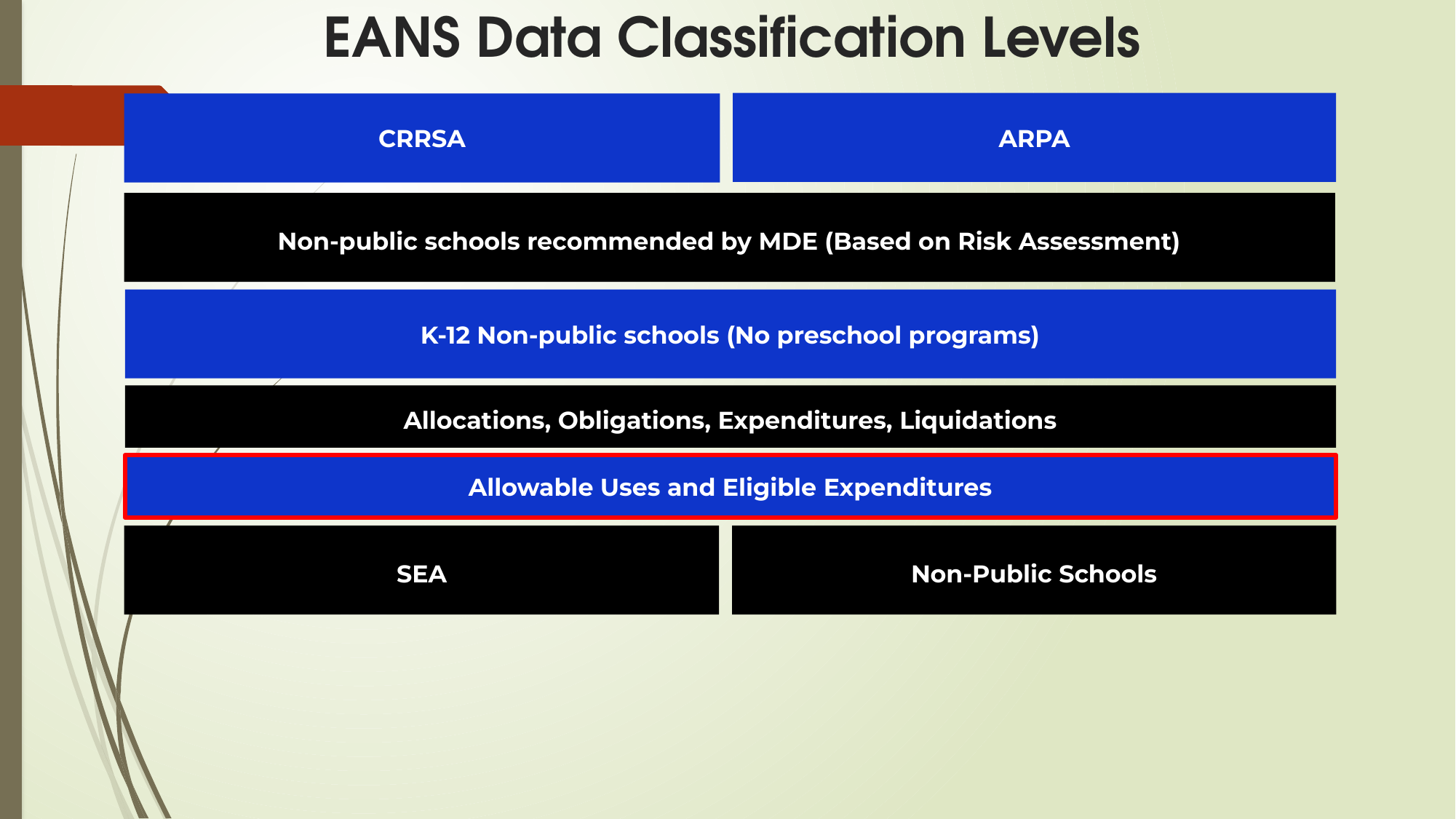

# EANS Data Classification Levels
ARPA
CRRSA
Non-public schools recommended by MDE (Based on Risk Assessment)
K-12 Non-public schools (No preschool programs)
Allocations, Obligations, Expenditures, Liquidations
Allowable Uses and Eligible Expenditures
SEA
Non-Public Schools